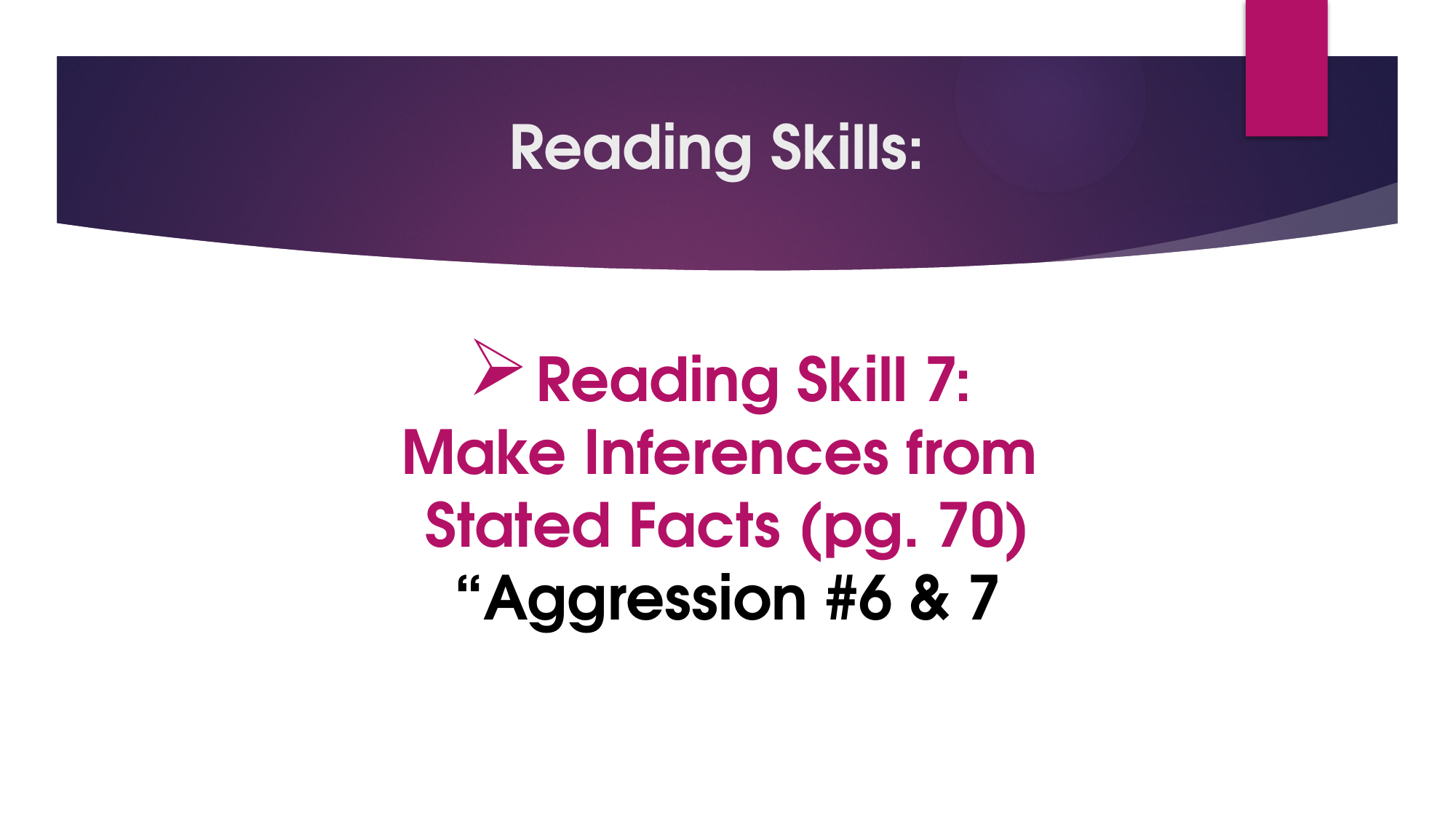

Reading Skills:
Reading Skill 7:
Make Inferences from
Stated Facts (pg. 70)
“Aggression #6 & 7